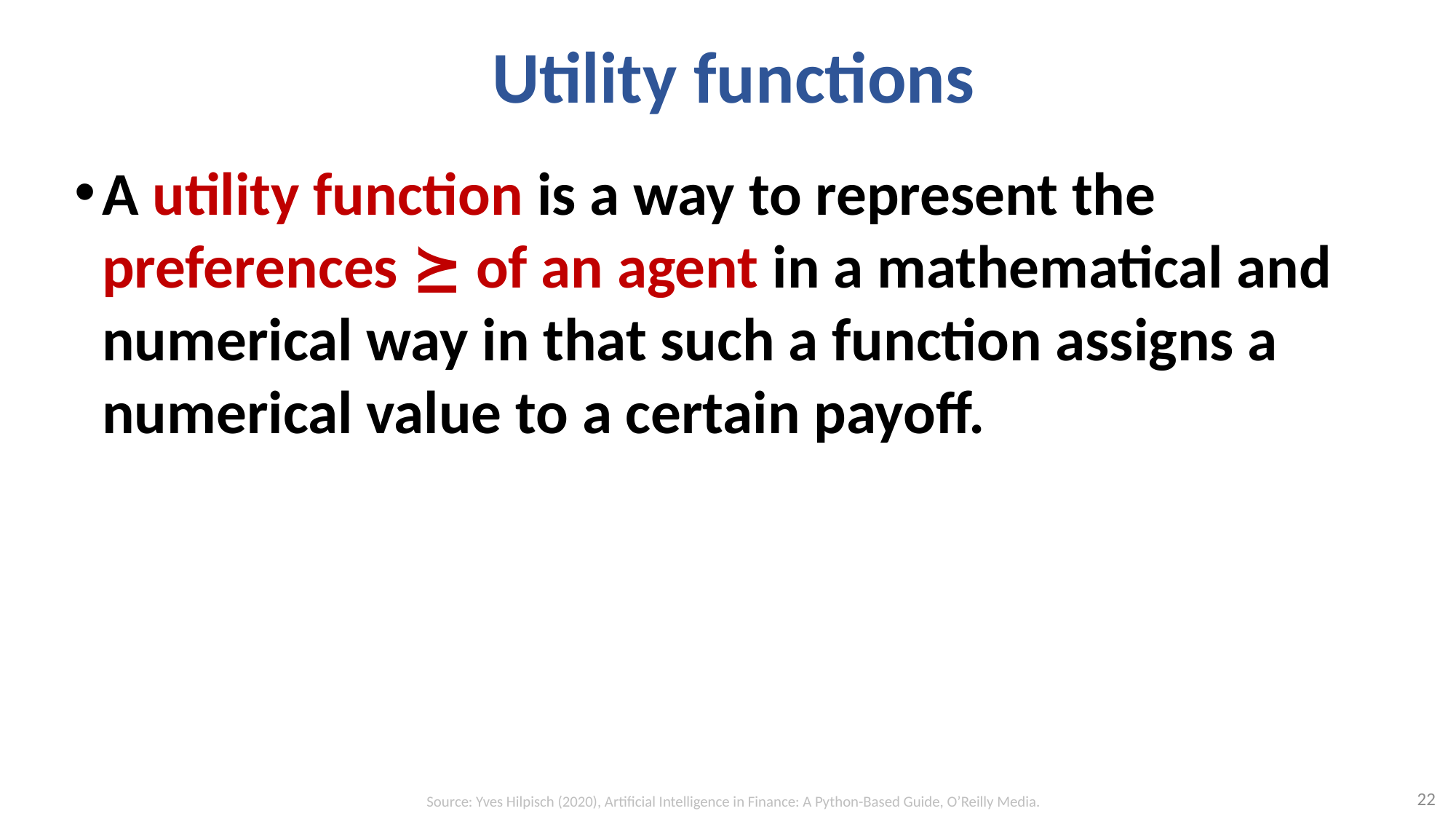

# Utility functions
A utility function is a way to represent the preferences ⪰ of an agent in a mathematical and numerical way in that such a function assigns a numerical value to a certain payoff.
22
Source: Yves Hilpisch (2020), Artificial Intelligence in Finance: A Python-Based Guide, O’Reilly Media.